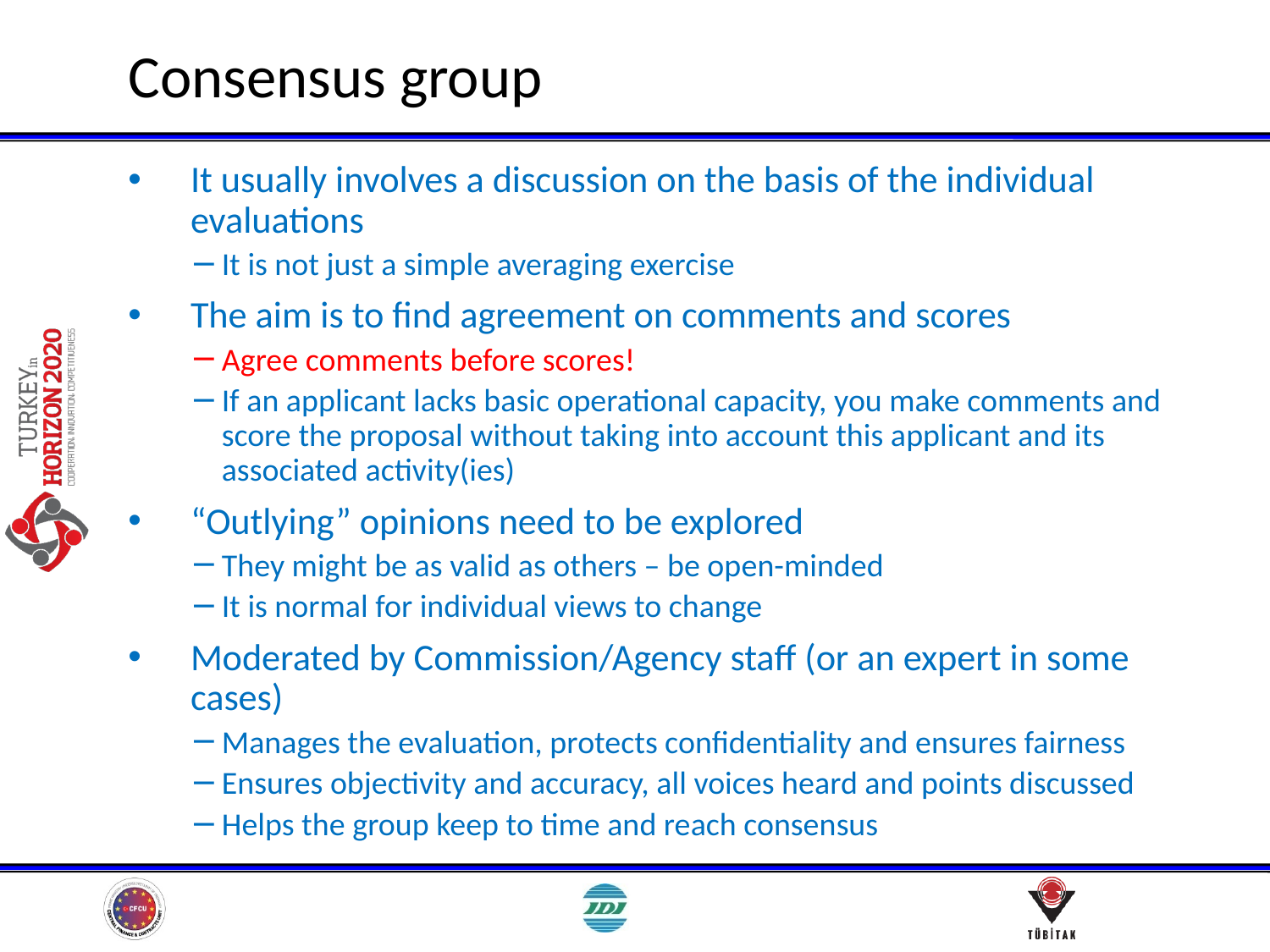

# Consensus group
It usually involves a discussion on the basis of the individual evaluations
It is not just a simple averaging exercise
The aim is to find agreement on comments and scores
Agree comments before scores!
If an applicant lacks basic operational capacity, you make comments and score the proposal without taking into account this applicant and its associated activity(ies)
“Outlying” opinions need to be explored
They might be as valid as others – be open-minded
It is normal for individual views to change
Moderated by Commission/Agency staff (or an expert in some cases)
Manages the evaluation, protects confidentiality and ensures fairness
Ensures objectivity and accuracy, all voices heard and points discussed
Helps the group keep to time and reach consensus